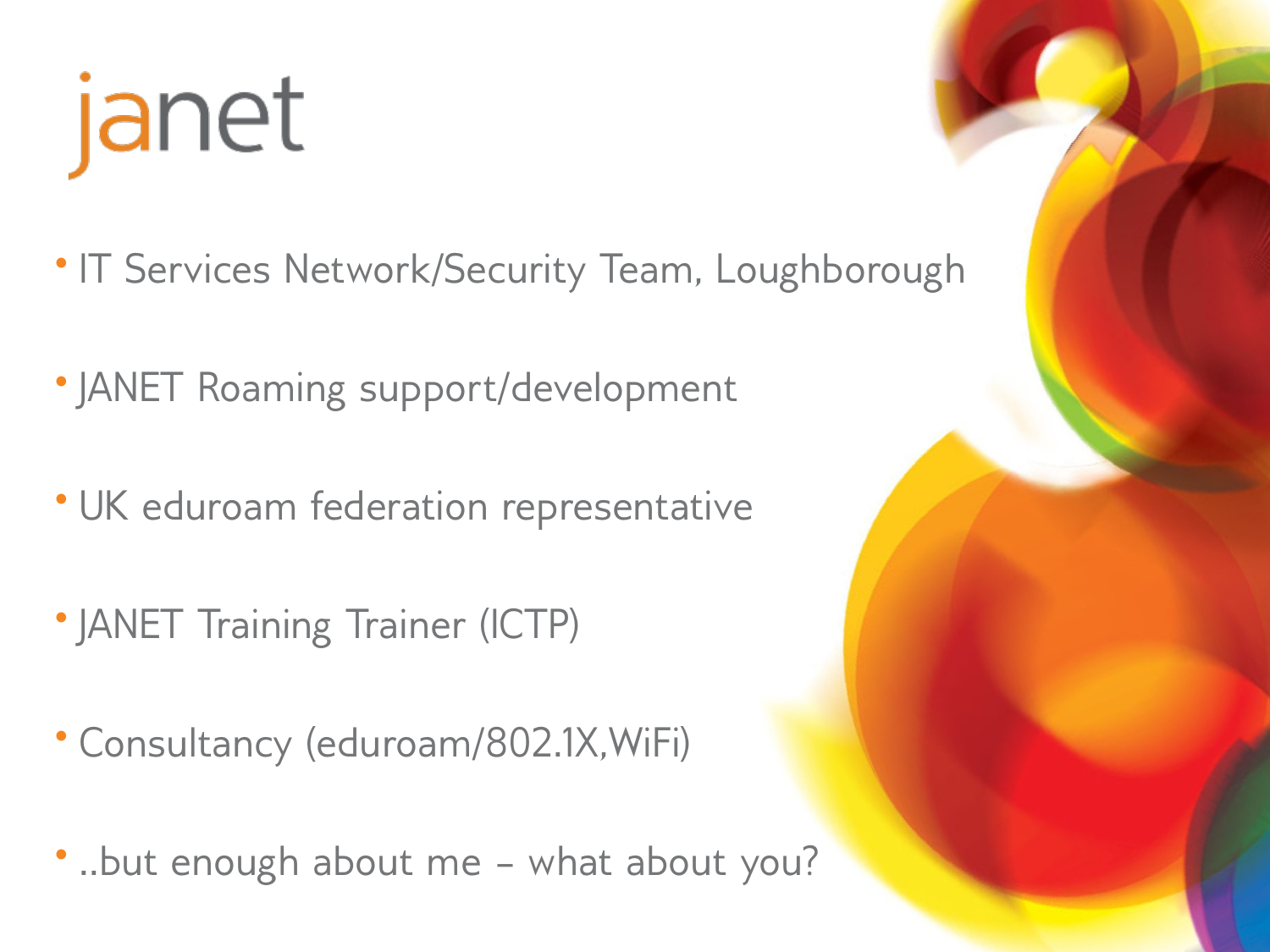

IT Services Network/Security Team, Loughborough

JANET Roaming support/development

UK eduroam federation representative

JANET Training Trainer (ICTP)

Consultancy (eduroam/802.1X,WiFi)

..but enough about me – what about you?